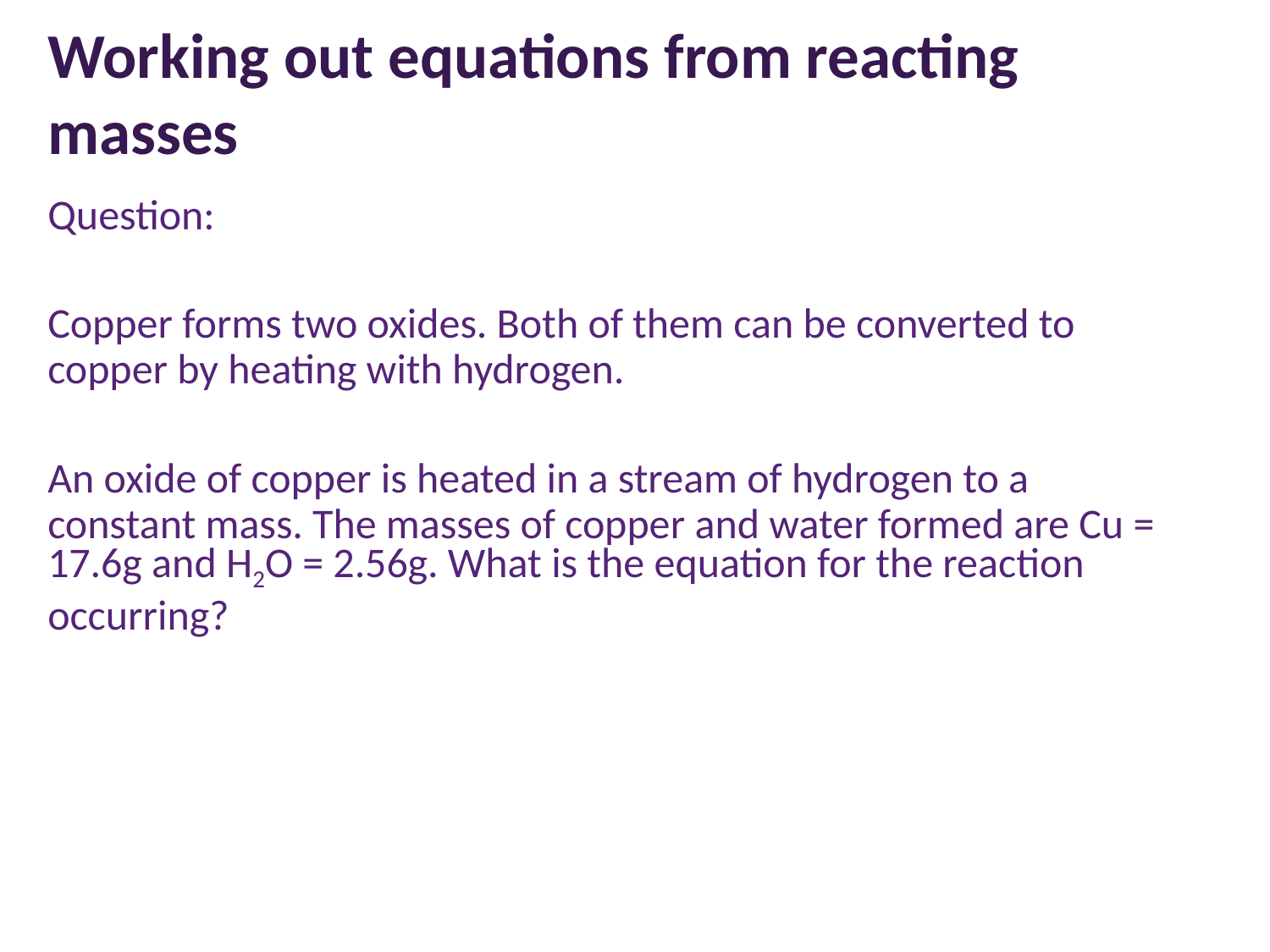

# Working out equations from reacting masses
Question:

Copper forms two oxides. Both of them can be converted to copper by heating with hydrogen.

An oxide of copper is heated in a stream of hydrogen to a constant mass. The masses of copper and water formed are Cu = 17.6g and H2O = 2.56g. What is the equation for the reaction occurring?